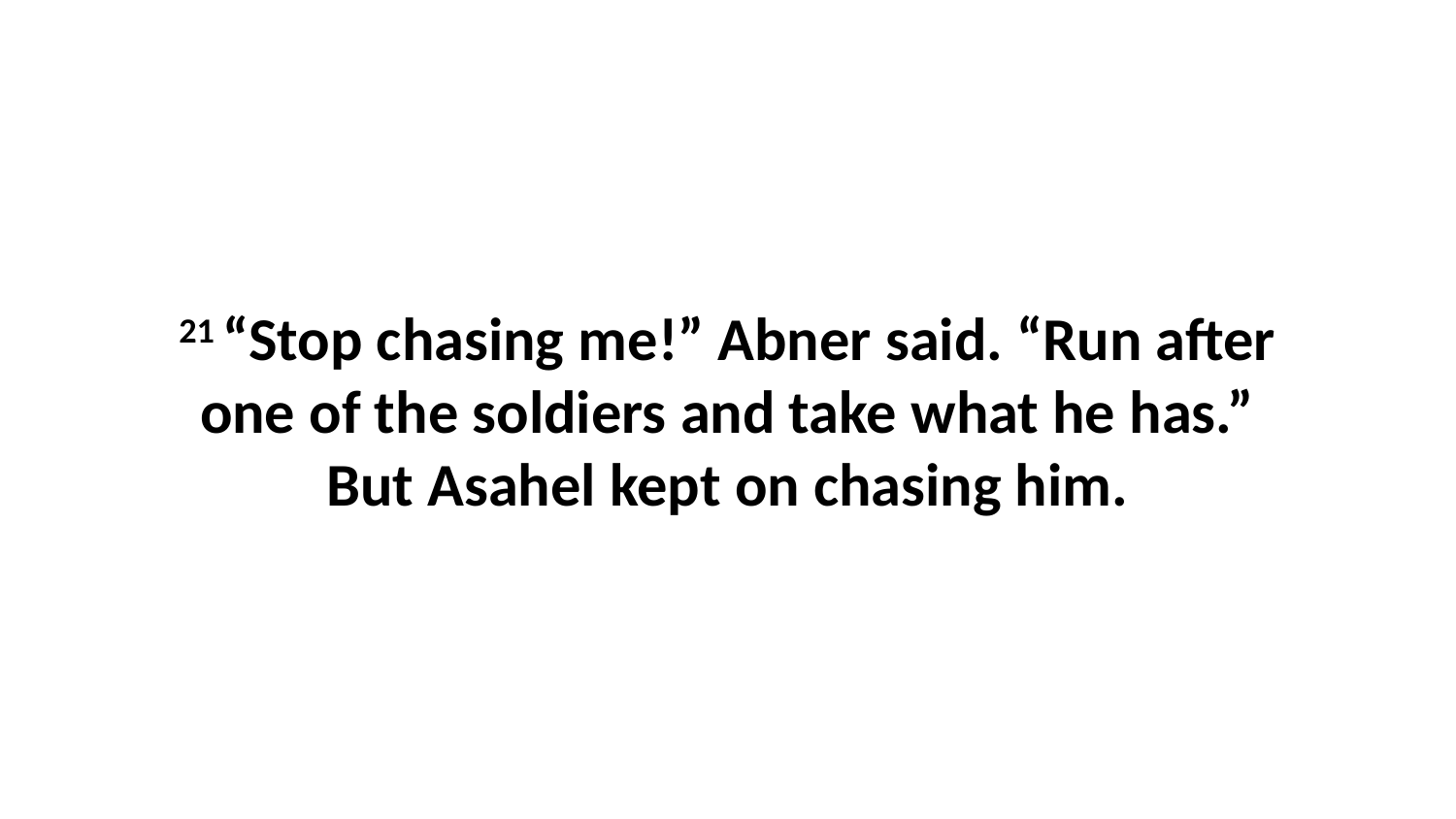

21 “Stop chasing me!” Abner said. “Run after one of the soldiers and take what he has.” But Asahel kept on chasing him.